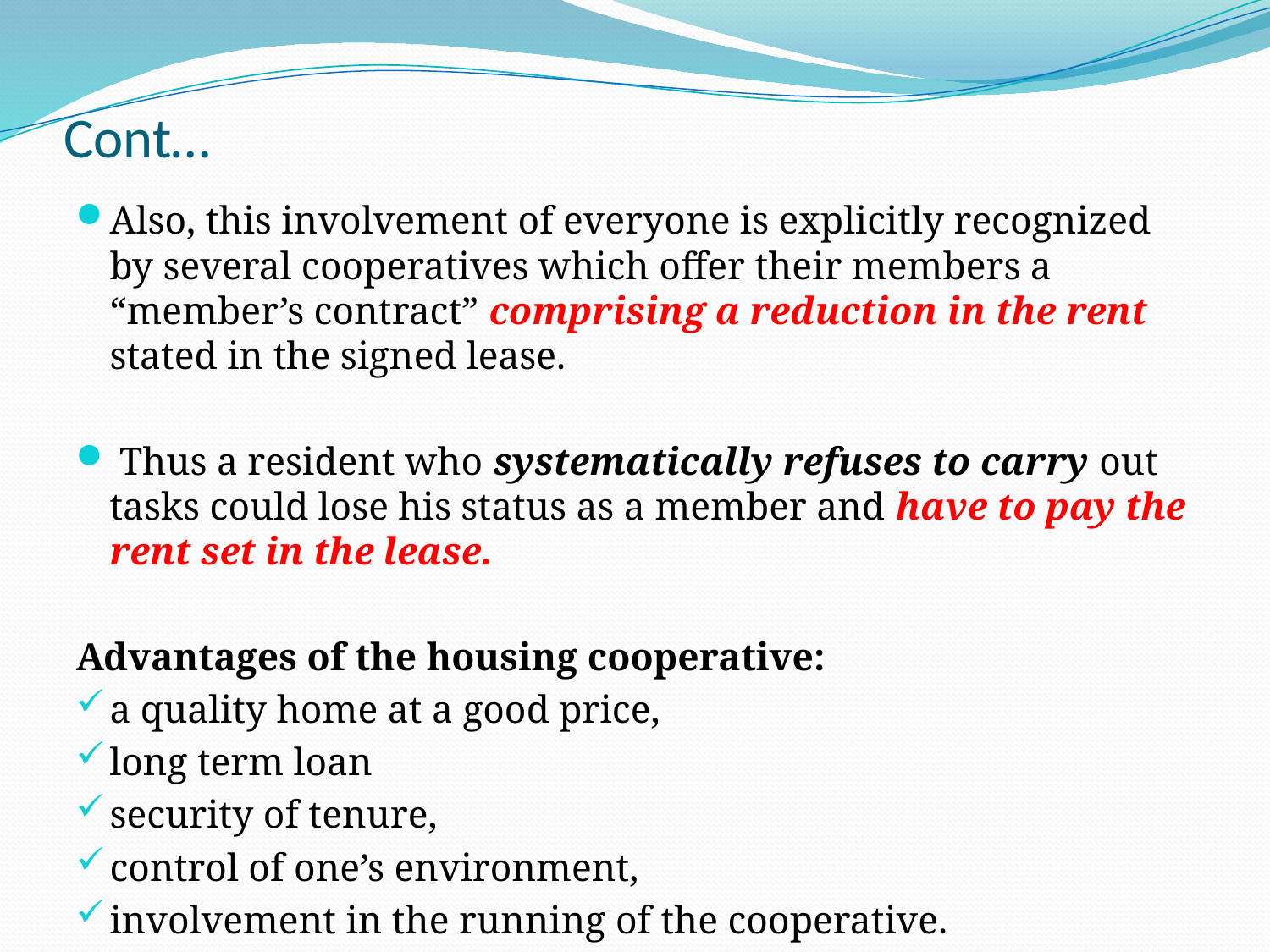

# Cont…
Also, this involvement of everyone is explicitly recognized by several cooperatives which offer their members a “member’s contract” comprising a reduction in the rent stated in the signed lease.

 Thus a resident who systematically refuses to carry out tasks could lose his status as a member and have to pay the rent set in the lease.

Advantages of the housing cooperative:
a quality home at a good price,
long term loan
security of tenure,
control of one’s environment,
involvement in the running of the cooperative.